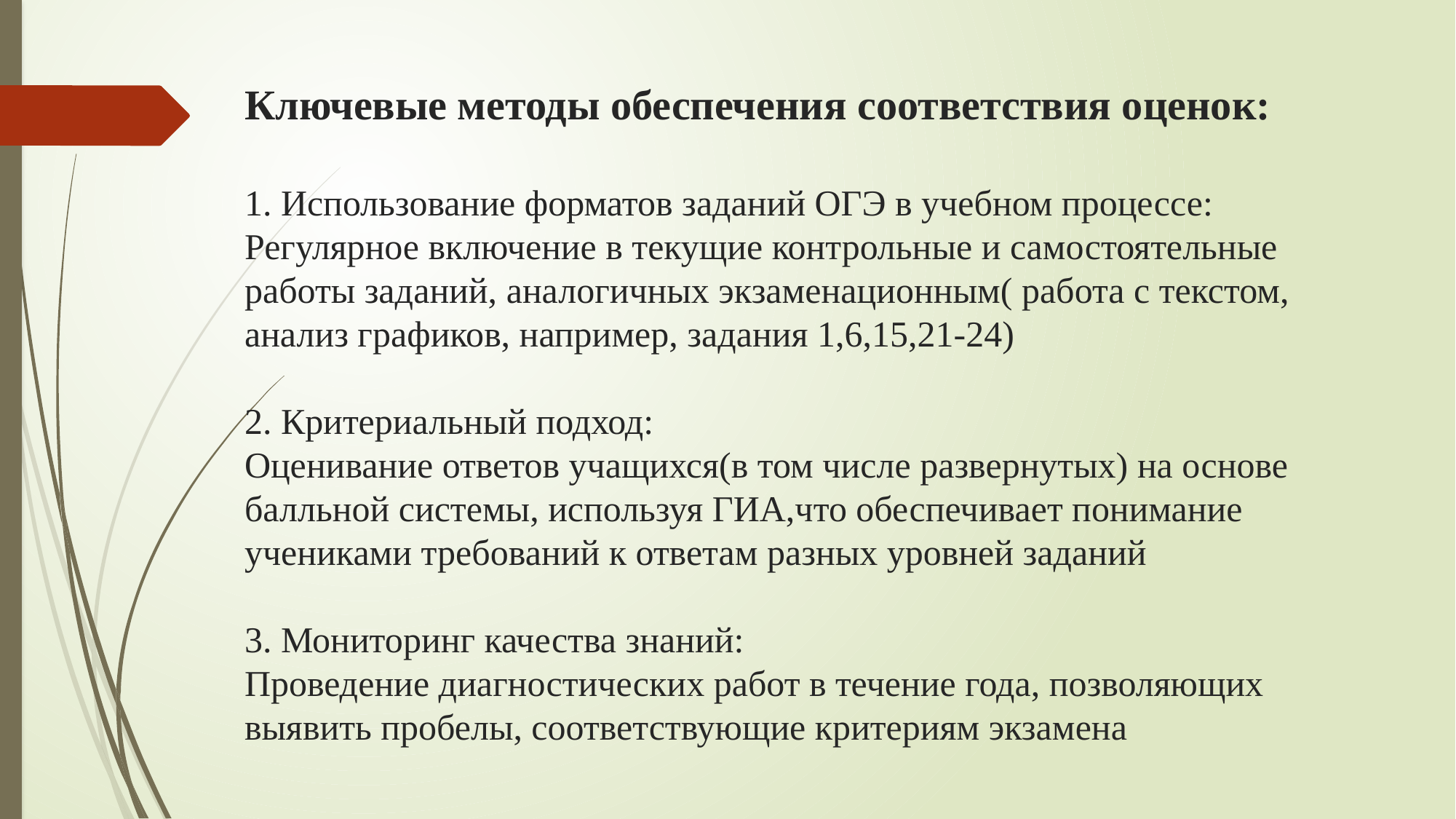

# Ключевые методы обеспечения соответствия оценок: 1. Использование форматов заданий ОГЭ в учебном процессе: Регулярное включение в текущие контрольные и самостоятельные          работы заданий, аналогичных экзаменационным( работа с текстом, анализ графиков, например, задания 1,6,15,21-24) 2. Критериальный подход: Оценивание ответов учащихся(в том числе развернутых) на основе балльной системы, используя ГИА,что обеспечивает понимание учениками требований к ответам разных уровней заданий 3. Мониторинг качества знаний: Проведение диагностических работ в течение года, позволяющих выявить пробелы, соответствующие критериям экзамена